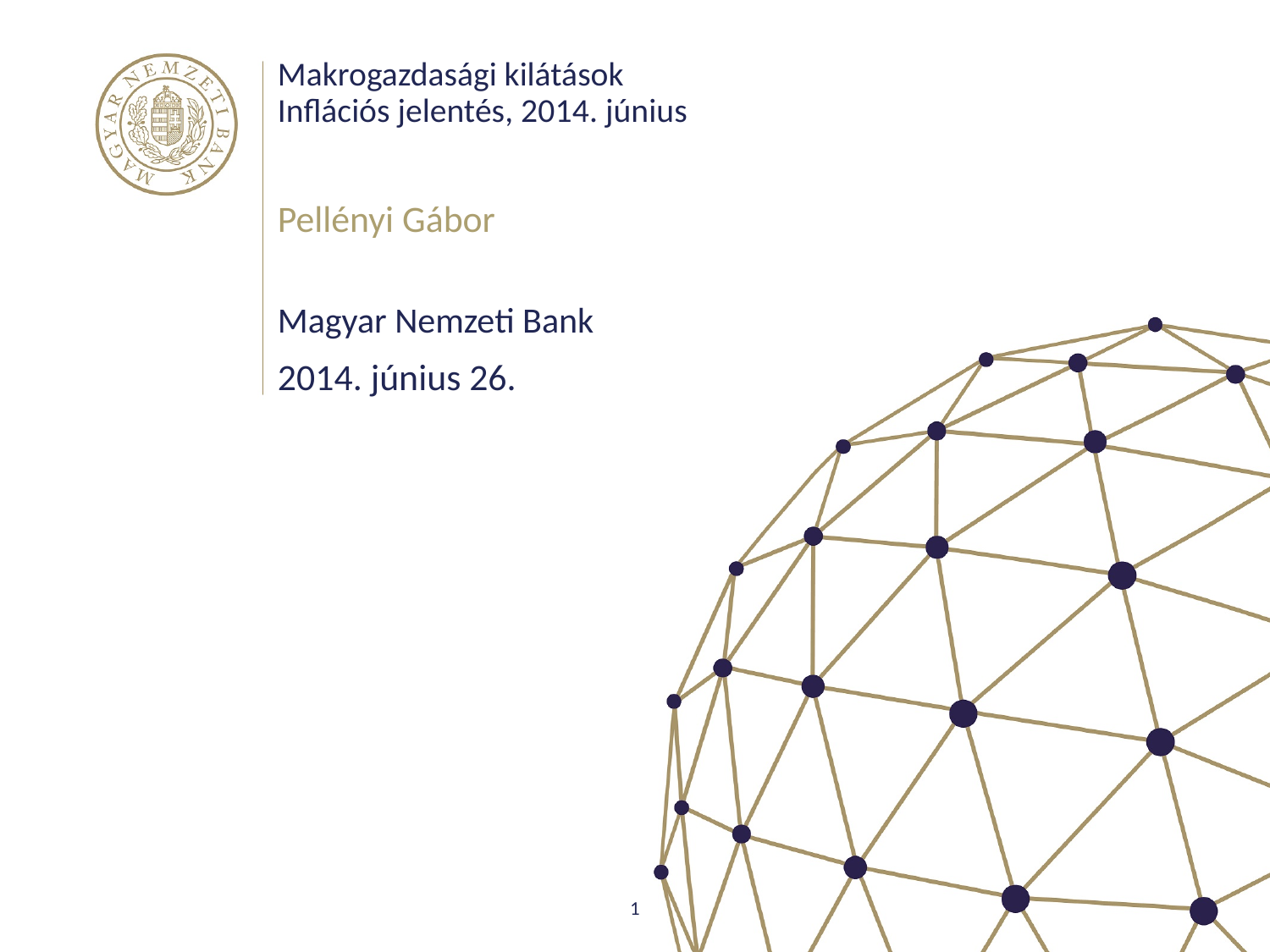

# Makrogazdasági kilátások Inflációs jelentés, 2014. június

Pellényi Gábor
Magyar Nemzeti Bank
2014. június 26.
1